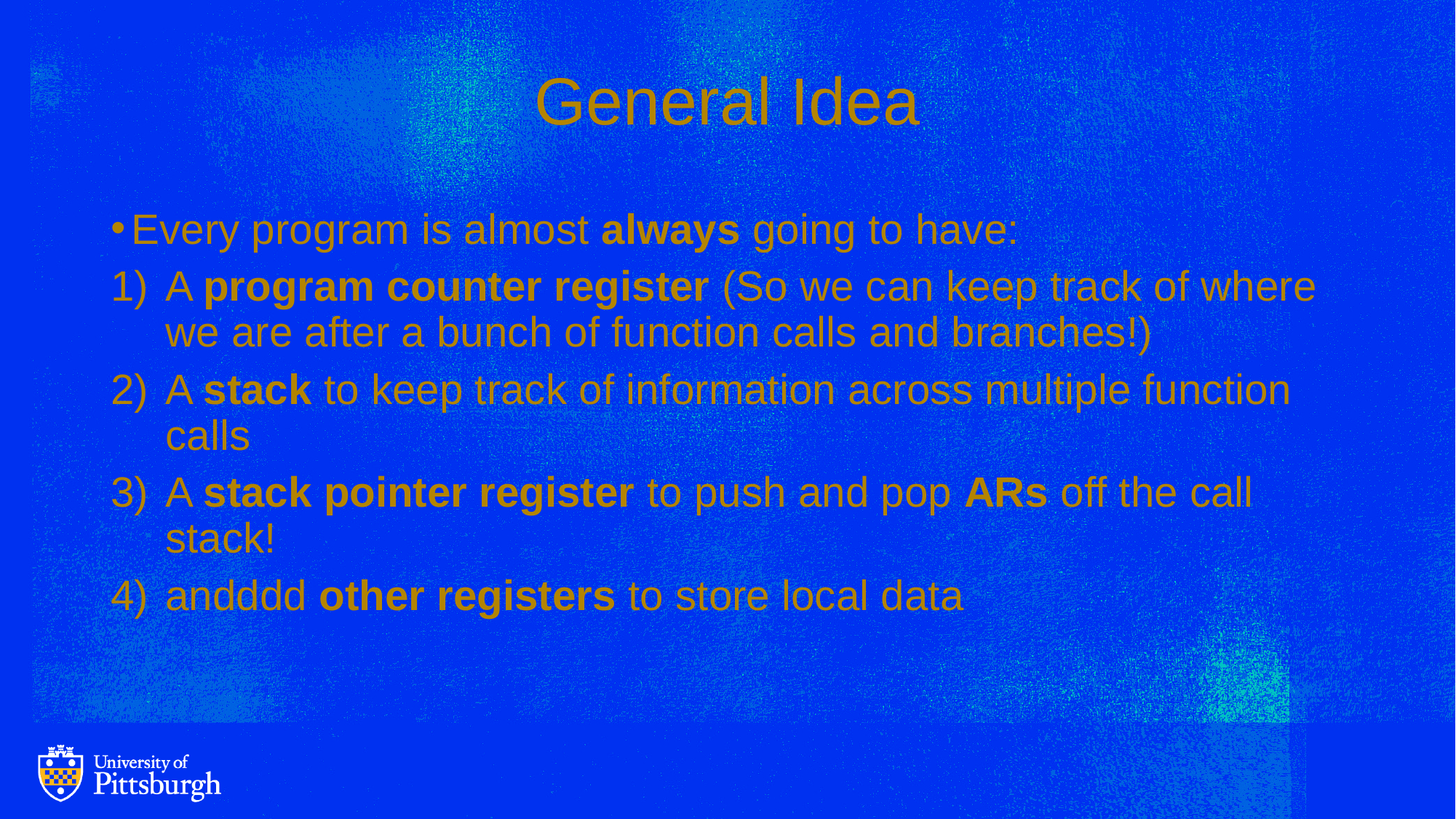

# General Idea
Every program is almost always going to have:
A program counter register (So we can keep track of where we are after a bunch of function calls and branches!)
A stack to keep track of information across multiple function calls
A stack pointer register to push and pop ARs off the call stack!
andddd other registers to store local data